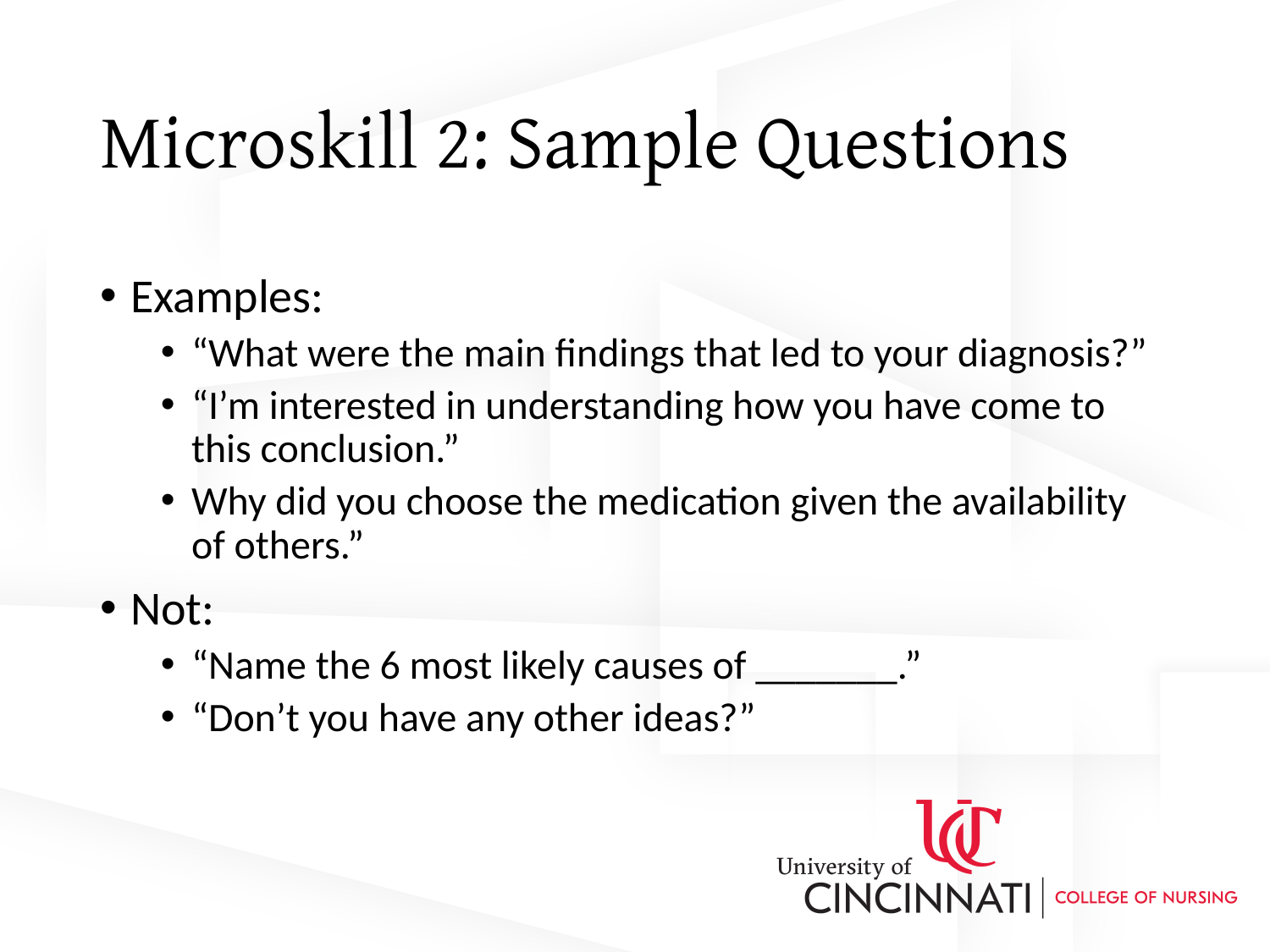

# Microskill 2: Sample Questions
Examples:
“What were the main findings that led to your diagnosis?”
“I’m interested in understanding how you have come to this conclusion.”
Why did you choose the medication given the availability of others.”
Not:
“Name the 6 most likely causes of _______.”
“Don’t you have any other ideas?”